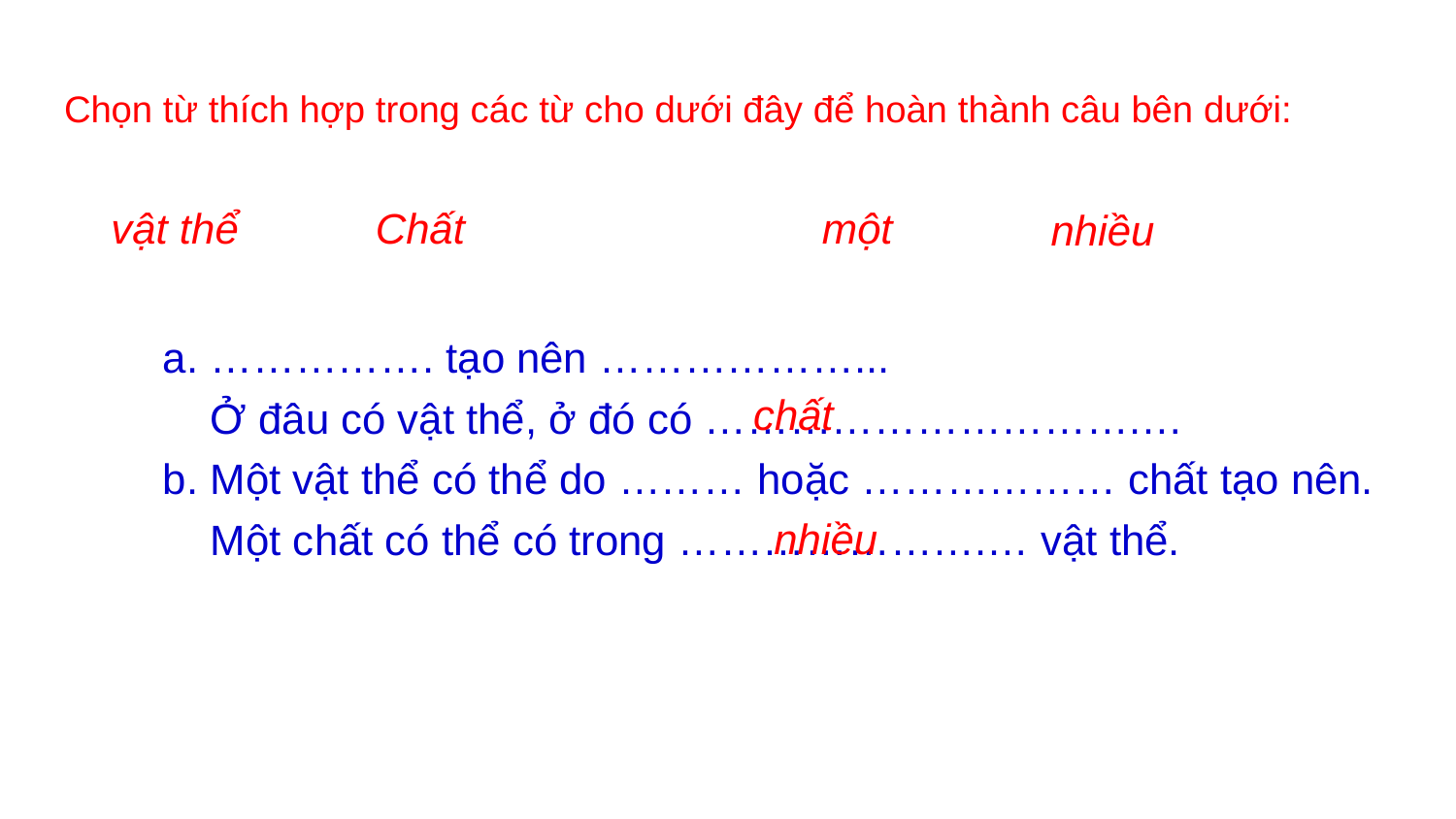

Designed by PoweredTemplate
# Chọn từ thích hợp trong các từ cho dưới đây để hoàn thành câu bên dưới:
vật thể
Chất
một
nhiều

a. ……………. tạo nên ………………...
    Ở đâu có vật thể, ở đó có ………………………….…
b. Một vật thể có thể do ……… hoặc ……………… chất tạo nên.
    Một chất có thể có trong ………………….… vật thể.

chất
nhiều